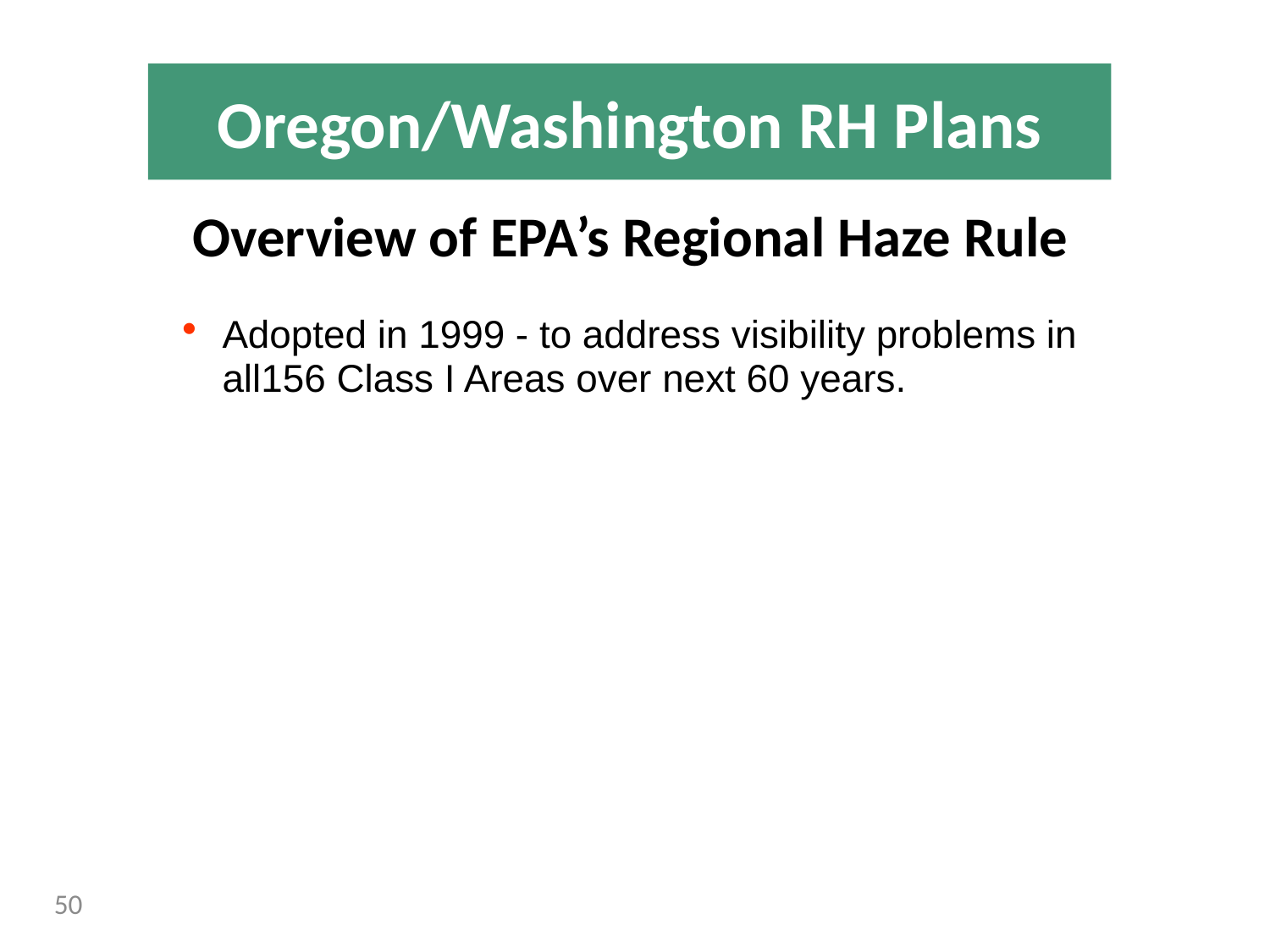

# Oregon/Washington RH Plans
Overview of EPA’s Regional Haze Rule
Adopted in 1999 - to address visibility problems in all156 Class I Areas over next 60 years.
50